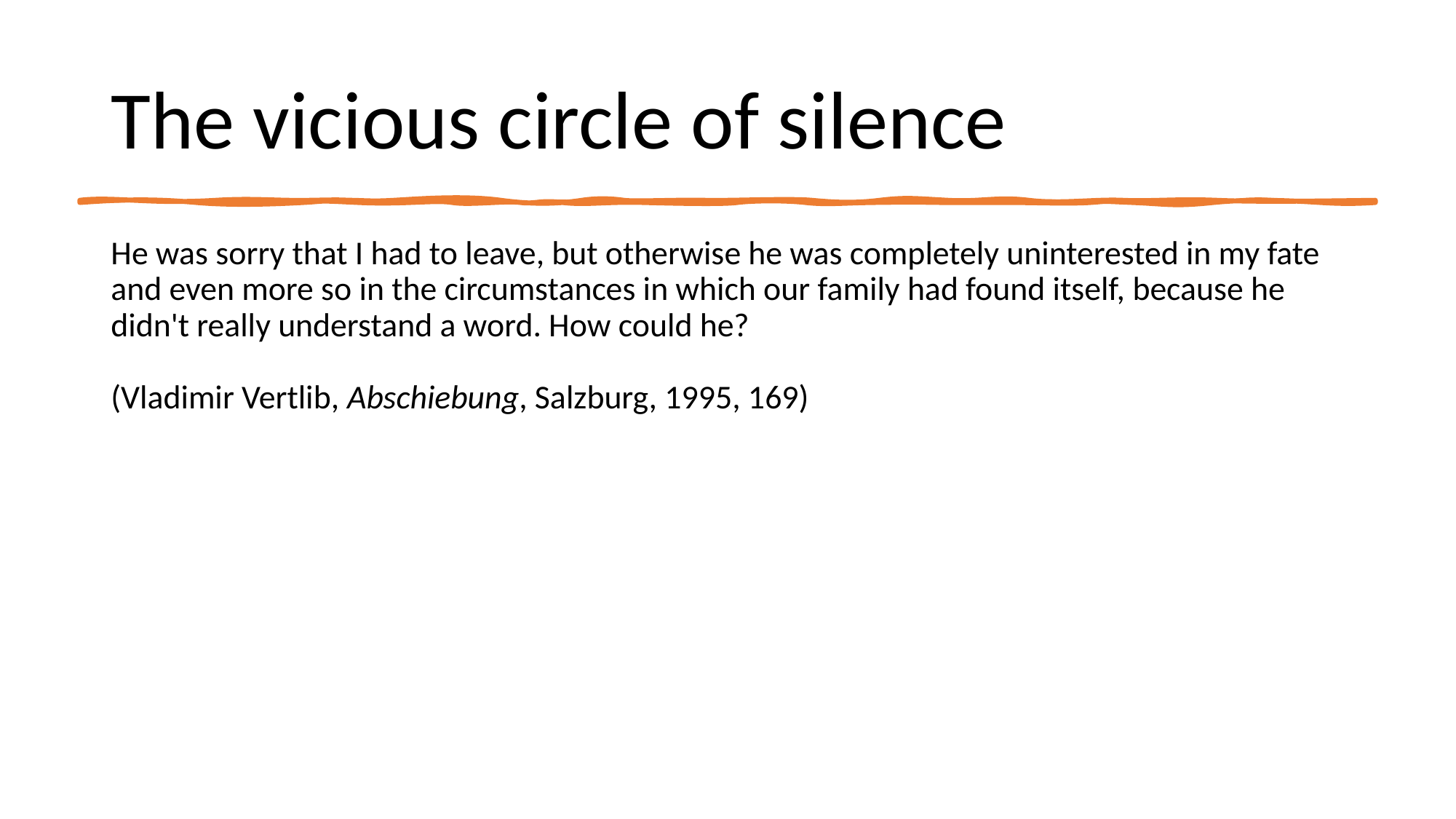

# The vicious circle of silence

He was sorry that I had to leave, but otherwise he was completely uninterested in my fate and even more so in the circumstances in which our family had found itself, because he didn't really understand a word. How could he?
(Vladimir Vertlib, Abschiebung, Salzburg, 1995, 169)